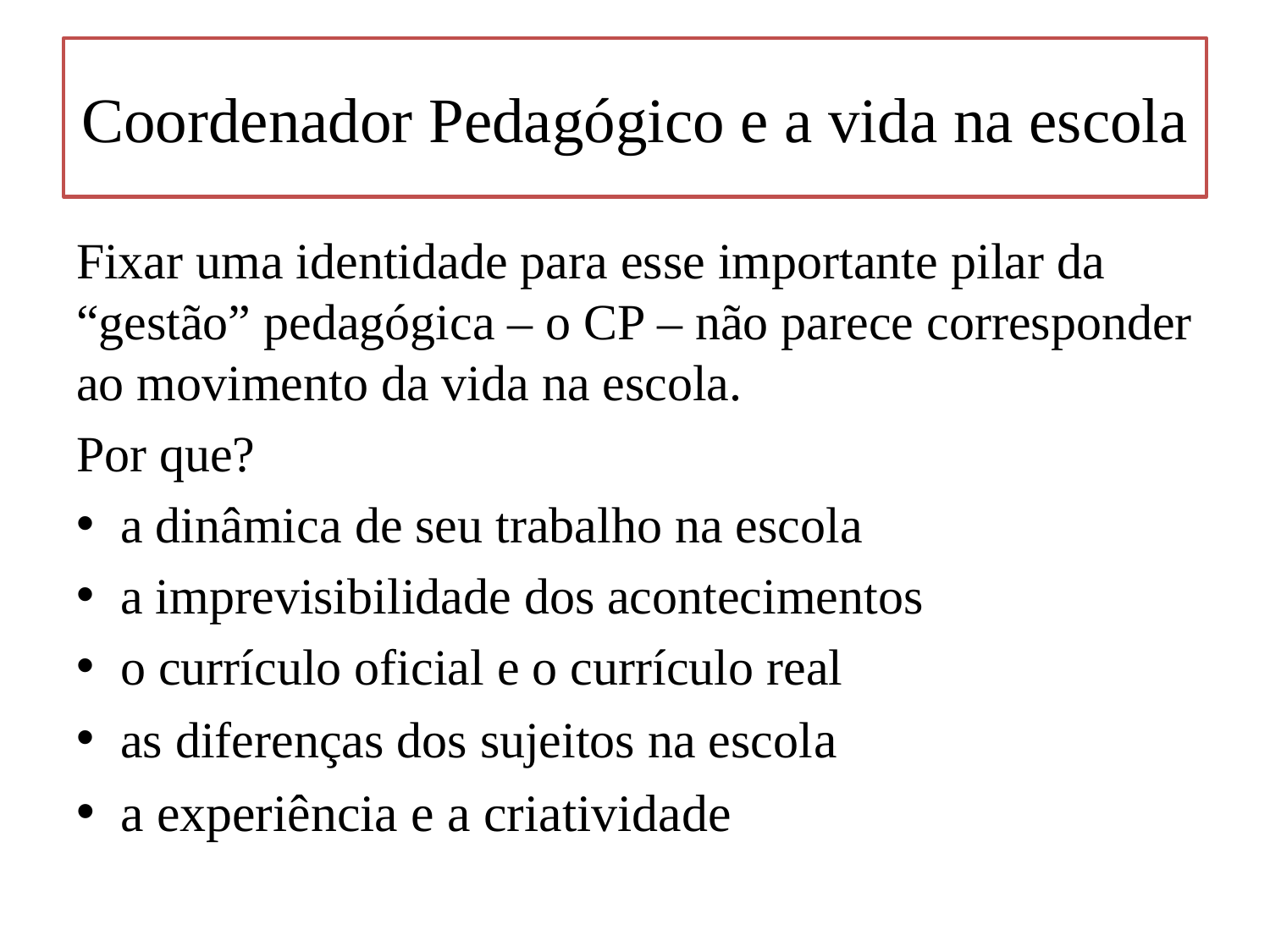

# Coordenador Pedagógico e a vida na escola
Fixar uma identidade para esse importante pilar da “gestão” pedagógica – o CP – não parece corresponder ao movimento da vida na escola.
Por que?
a dinâmica de seu trabalho na escola
a imprevisibilidade dos acontecimentos
o currículo oficial e o currículo real
as diferenças dos sujeitos na escola
a experiência e a criatividade